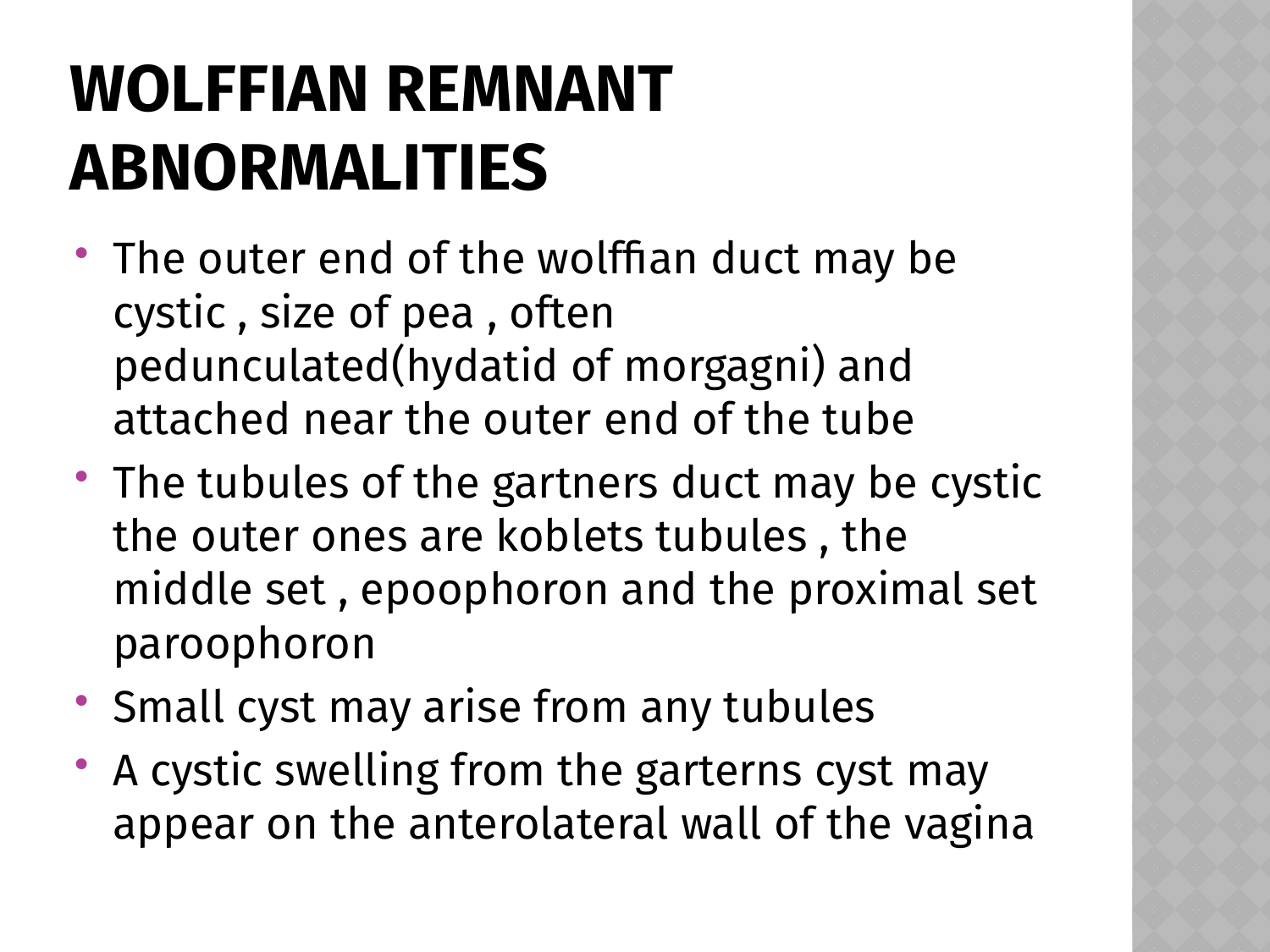

# WOLFFIAN REMNANT ABNORMALITIES
The outer end of the wolffian duct may be cystic , size of pea , often pedunculated(hydatid of morgagni) and attached near the outer end of the tube
The tubules of the gartners duct may be cystic the outer ones are koblets tubules , the middle set , epoophoron and the proximal set paroophoron
Small cyst may arise from any tubules
A cystic swelling from the garterns cyst may appear on the anterolateral wall of the vagina